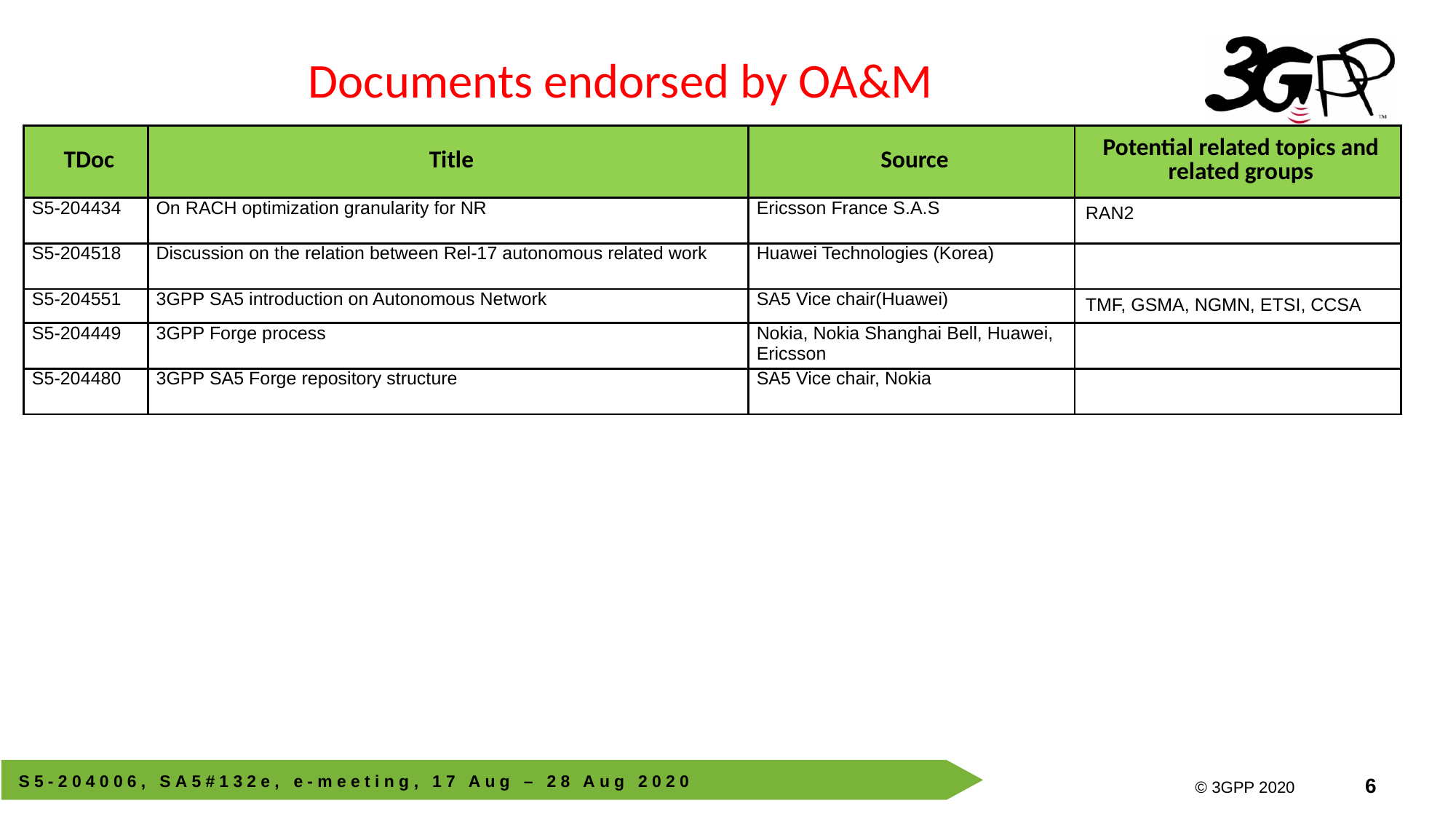

Documents endorsed by OA&M
| TDoc | Title | Source | Potential related topics and related groups |
| --- | --- | --- | --- |
| S5-204434 | On RACH optimization granularity for NR | Ericsson France S.A.S | RAN2 |
| S5-204518 | Discussion on the relation between Rel-17 autonomous related work | Huawei Technologies (Korea) |  |
| S5-204551 | 3GPP SA5 introduction on Autonomous Network | SA5 Vice chair(Huawei) | TMF, GSMA, NGMN, ETSI, CCSA |
| S5-204449 | 3GPP Forge process | Nokia, Nokia Shanghai Bell, Huawei, Ericsson |  |
| S5-204480 | 3GPP SA5 Forge repository structure | SA5 Vice chair, Nokia |  |